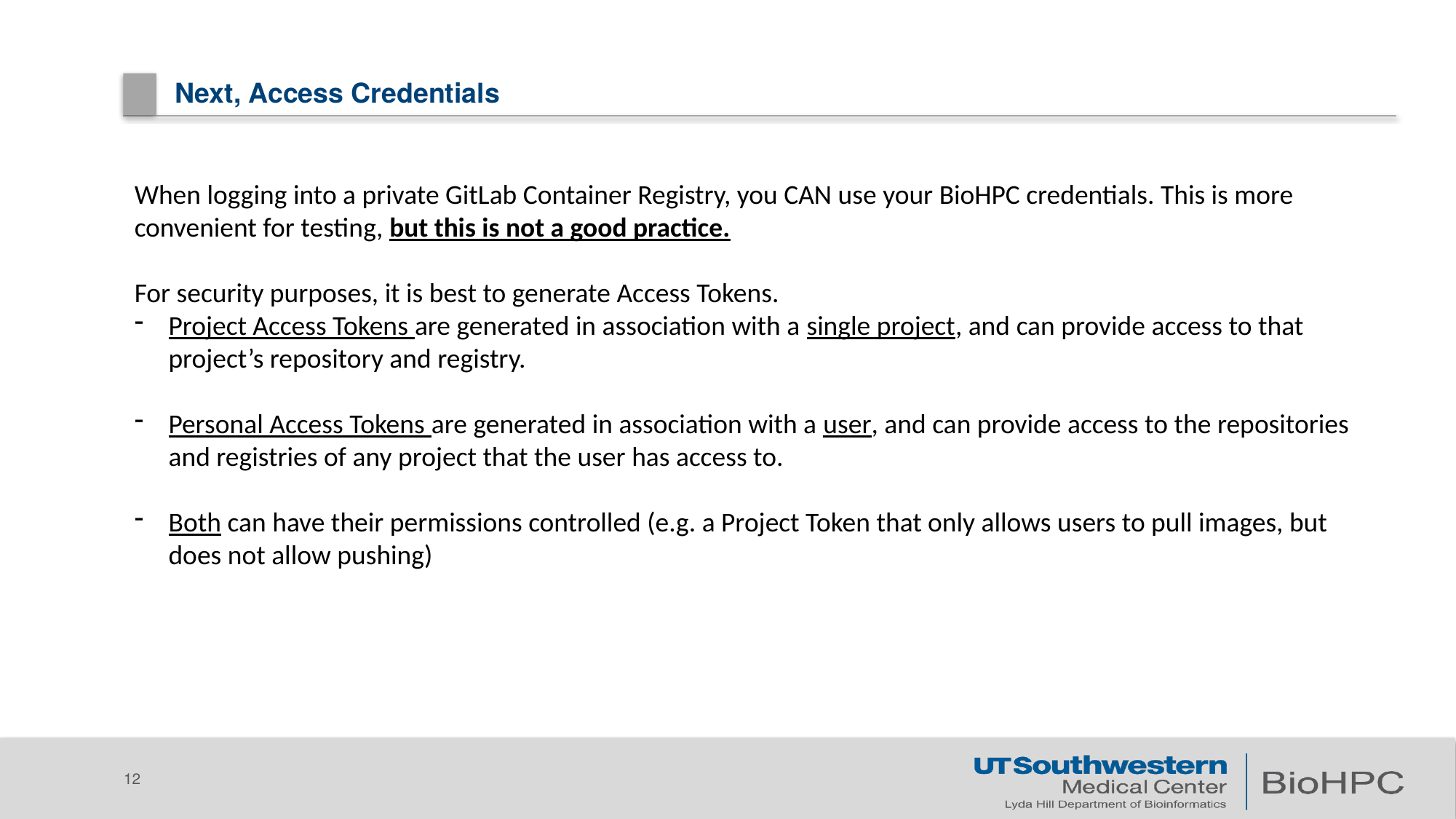

# Next, Access Credentials
When logging into a private GitLab Container Registry, you CAN use your BioHPC credentials. This is more convenient for testing, but this is not a good practice.

For security purposes, it is best to generate Access Tokens.
Project Access Tokens are generated in association with a single project, and can provide access to that project’s repository and registry.

Personal Access Tokens are generated in association with a user, and can provide access to the repositories and registries of any project that the user has access to.

Both can have their permissions controlled (e.g. a Project Token that only allows users to pull images, but does not allow pushing)

12